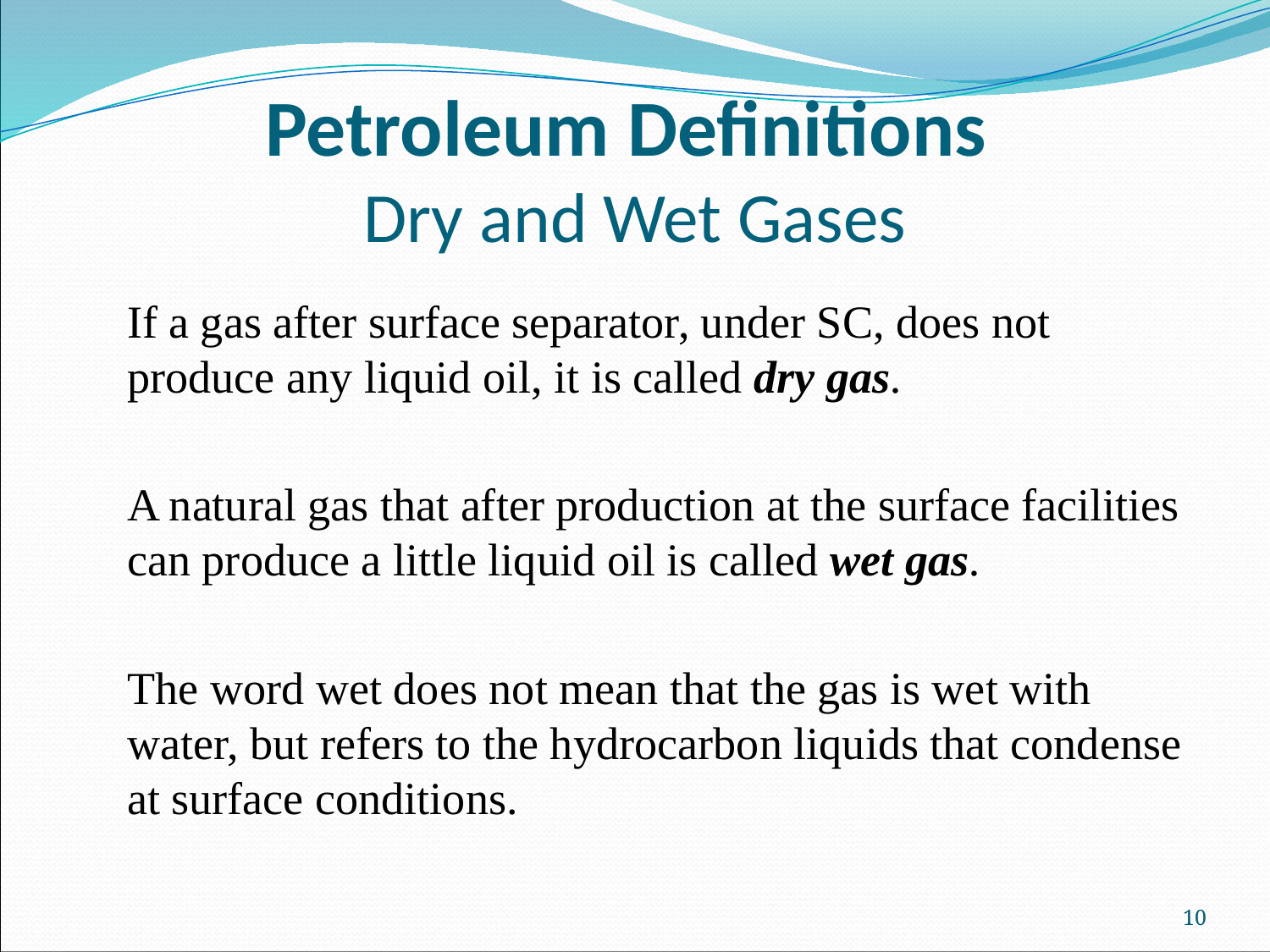

# Petroleum Definitions Dry and Wet Gases
If a gas after surface separator, under SC, does not produce any liquid oil, it is called dry gas.

A natural gas that after production at the surface facilities can produce a little liquid oil is called wet gas.

The word wet does not mean that the gas is wet with water, but refers to the hydrocarbon liquids that condense at surface conditions.
10